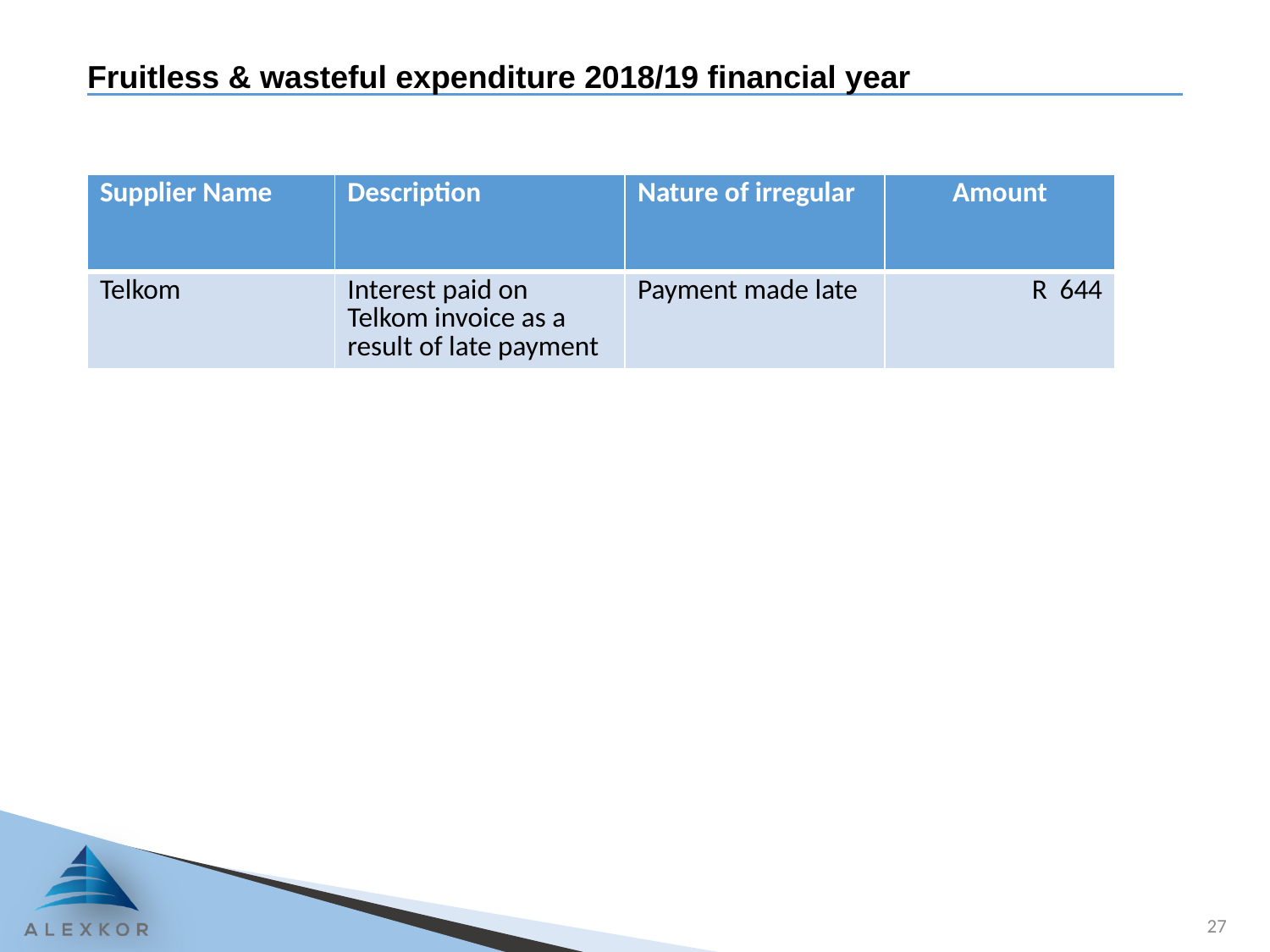

# Fruitless & wasteful expenditure 2018/19 financial year

| Supplier Name | Description | Nature of irregular | Amount |
| --- | --- | --- | --- |
| Telkom | Interest paid on Telkom invoice as a result of late payment | Payment made late | R 644 |
27